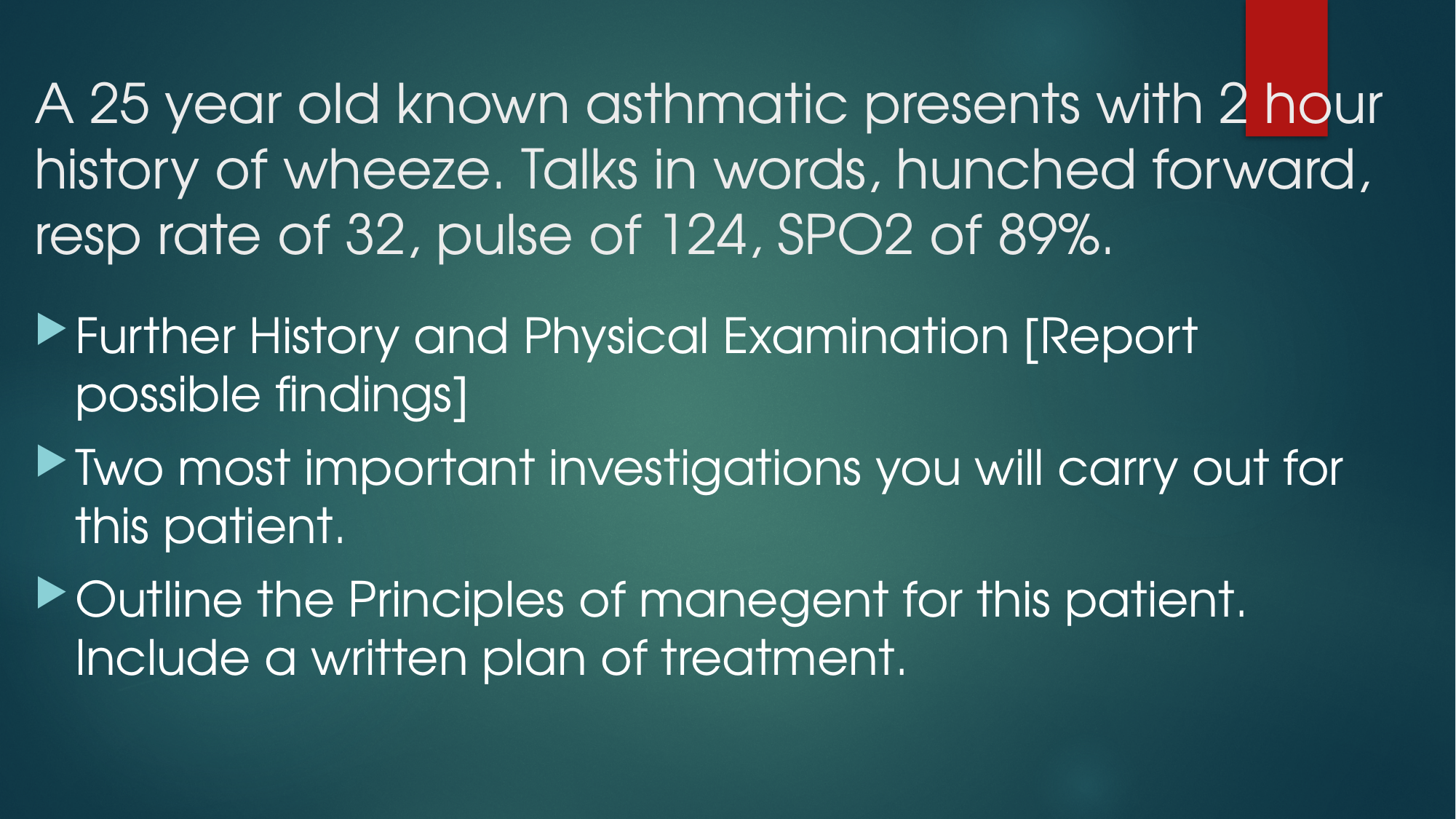

# A 25 year old known asthmatic presents with 2 hour history of wheeze. Talks in words, hunched forward, resp rate of 32, pulse of 124, SPO2 of 89%.
Further History and Physical Examination [Report possible findings]
Two most important investigations you will carry out for this patient.
Outline the Principles of manegent for this patient. Include a written plan of treatment.